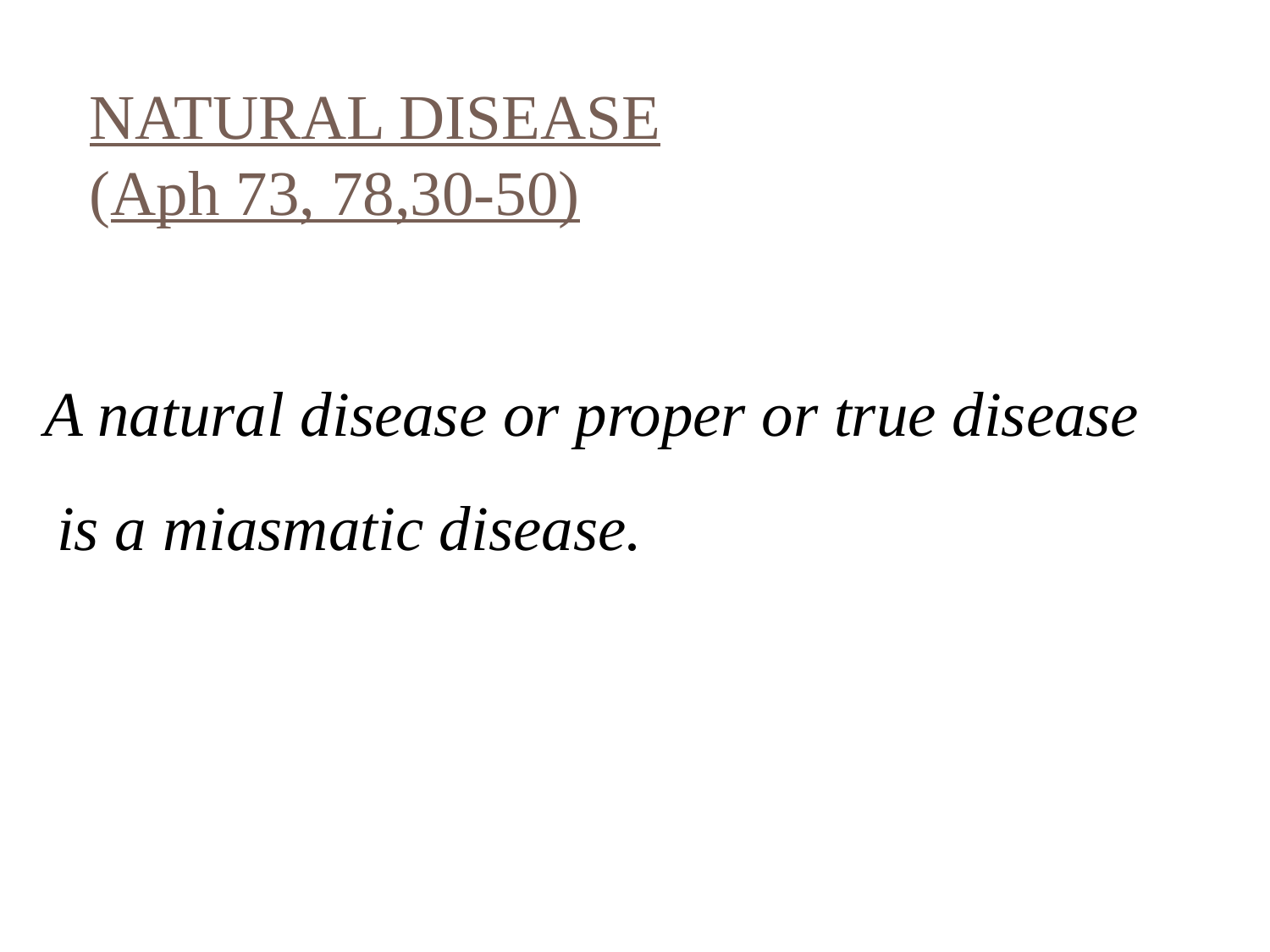

NATURAL DISEASE
(Aph 73, 78,30-50)
  A natural disease or proper or true disease is a miasmatic disease.